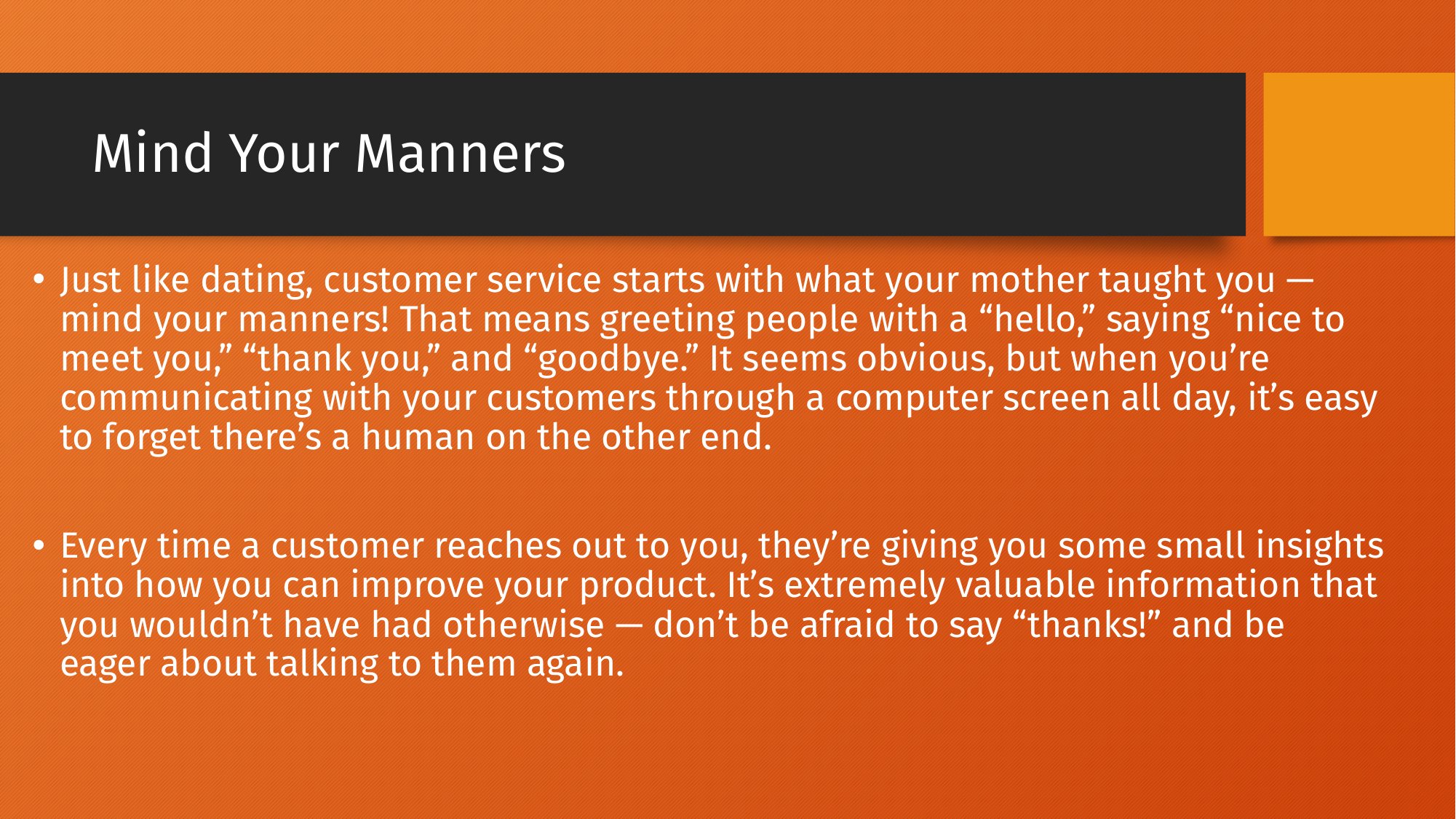

# Mind Your Manners
Just like dating, customer service starts with what your mother taught you — mind your manners! That means greeting people with a “hello,” saying “nice to meet you,” “thank you,” and “goodbye.” It seems obvious, but when you’re communicating with your customers through a computer screen all day, it’s easy to forget there’s a human on the other end.

Every time a customer reaches out to you, they’re giving you some small insights into how you can improve your product. It’s extremely valuable information that you wouldn’t have had otherwise — don’t be afraid to say “thanks!” and be eager about talking to them again.